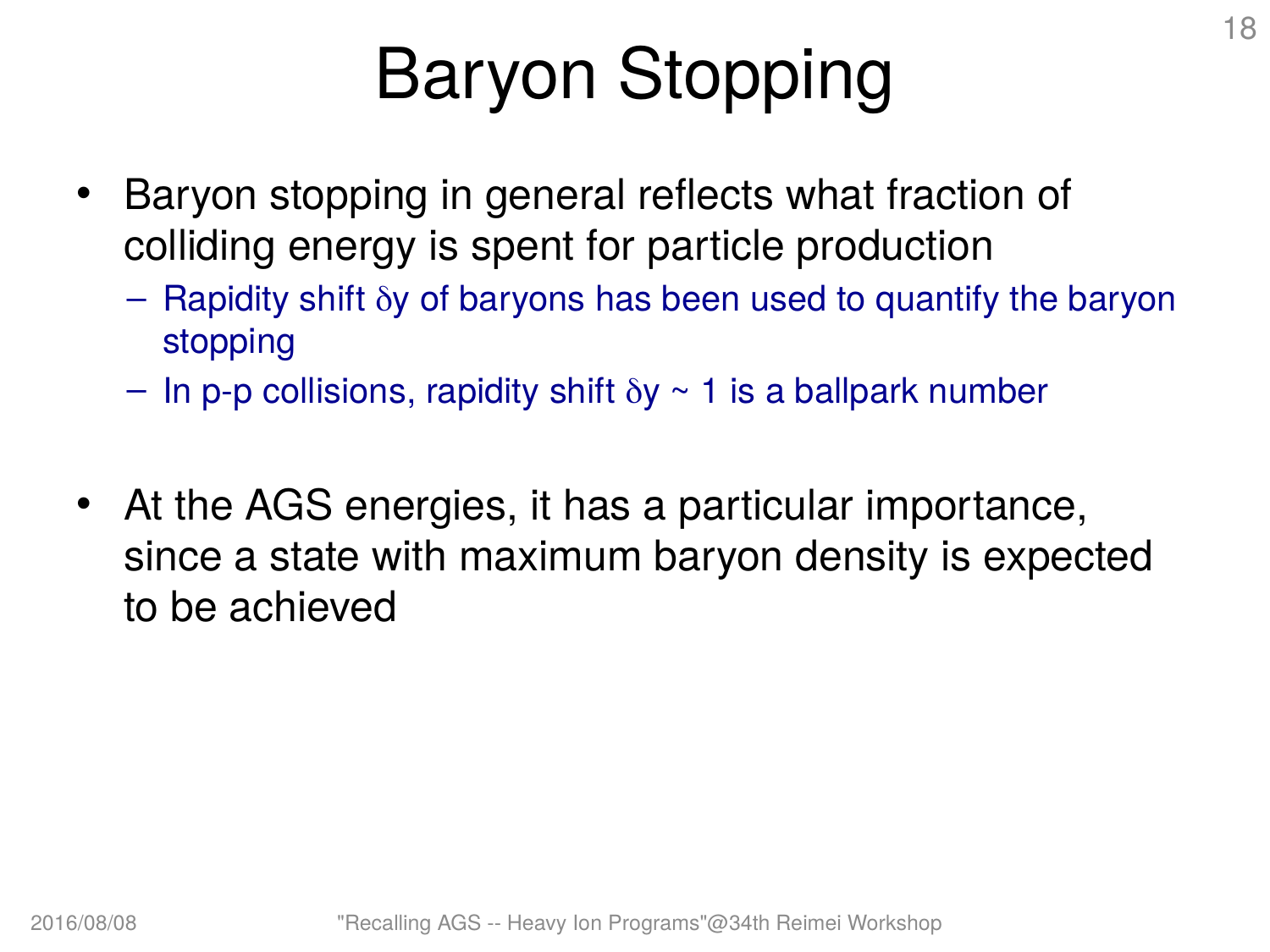

18
# Baryon Stopping
Baryon stopping in general reflects what fraction of colliding energy is spent for particle production
Rapidity shift δy of baryons has been used to quantify the baryon stopping
In p-p collisions, rapidity shift δy ~ 1 is a ballpark number

At the AGS energies, it has a particular importance, since a state with maximum baryon density is expected to be achieved
2016/08/08
"Recalling AGS -- Heavy Ion Programs"@34th Reimei Workshop